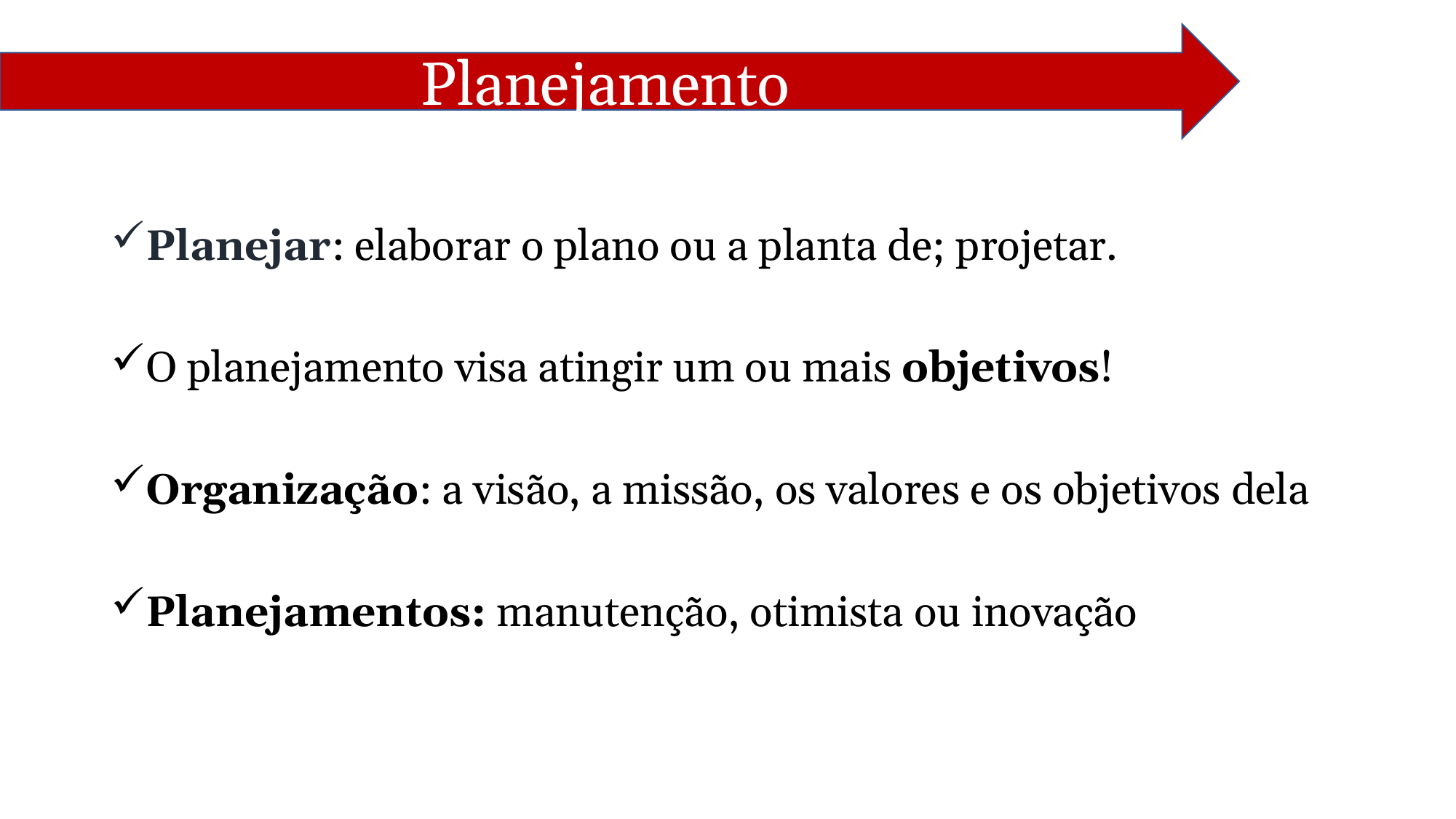

Planejamento
Planejar: elaborar o plano ou a planta de; projetar.

O planejamento visa atingir um ou mais objetivos!

Organização: a visão, a missão, os valores e os objetivos dela

Planejamentos: manutenção, otimista ou inovação